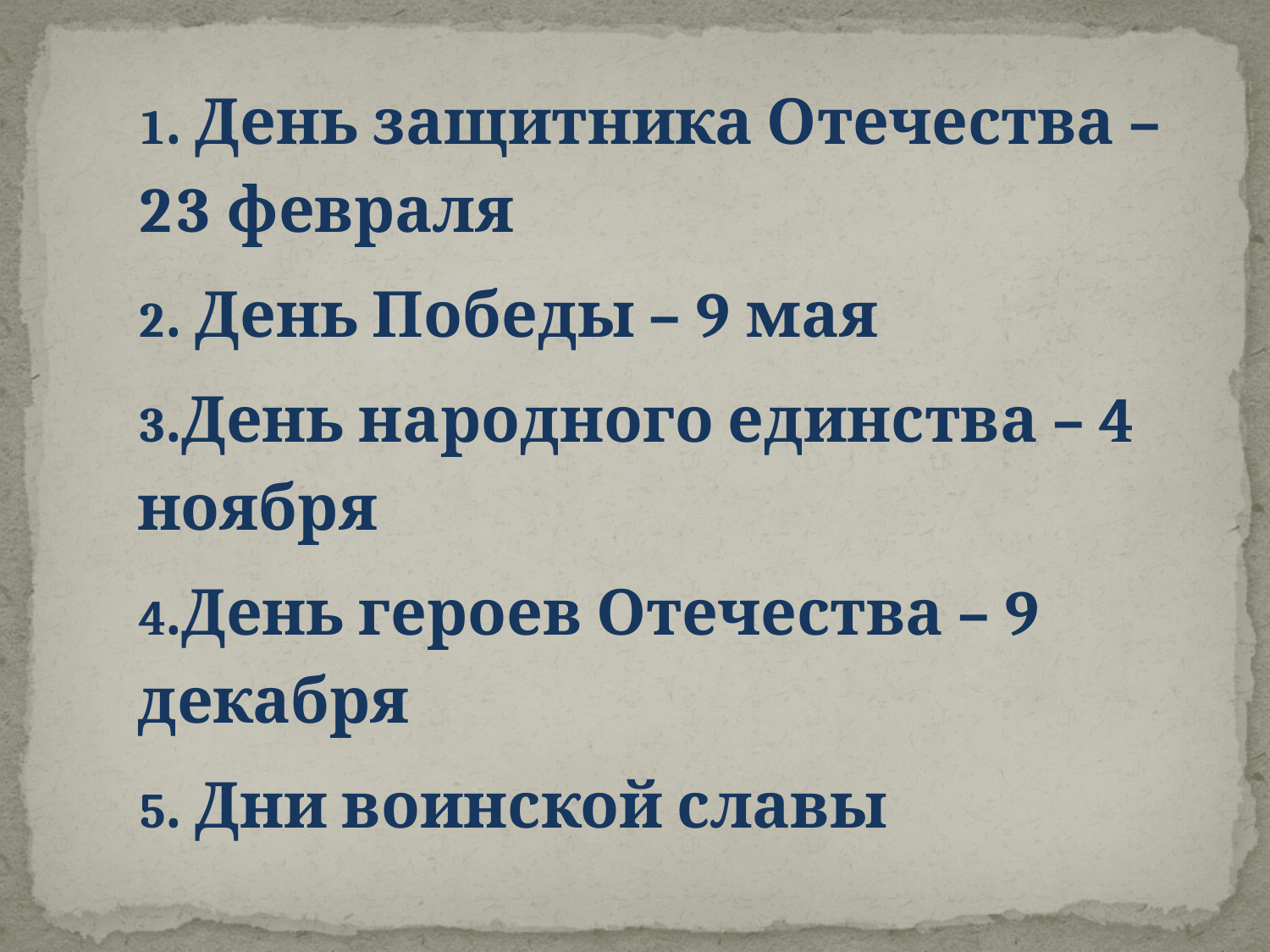

1. День защитника Отечества – 23 февраля
2. День Победы – 9 мая
3.День народного единства – 4 ноября
4.День героев Отечества – 9 декабря
5. Дни воинской славы